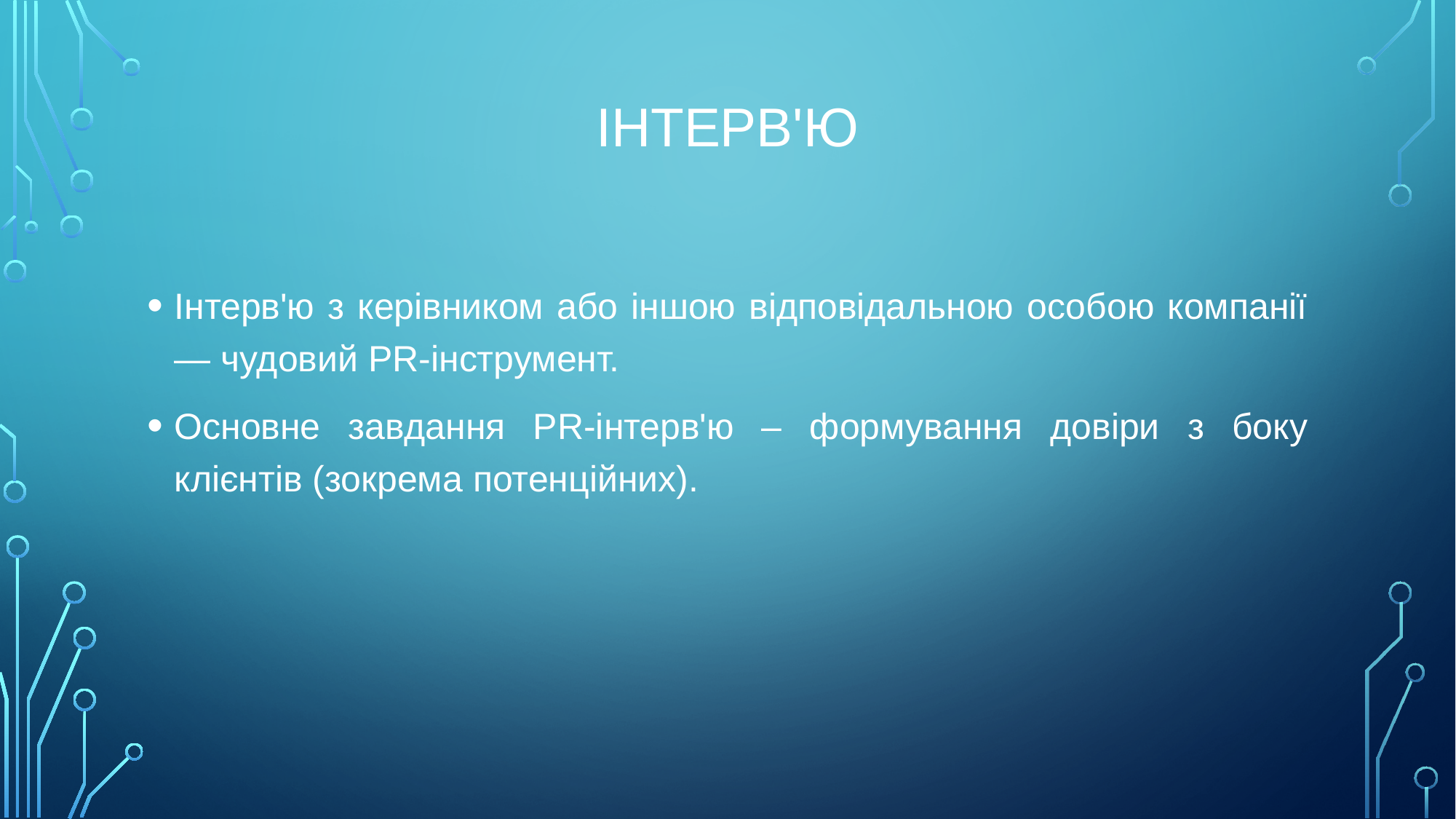

# Інтерв'ю
Інтерв'ю з керівником або іншою відповідальною особою компанії — чудовий PR-інструмент.
Основне завдання PR-інтерв'ю – формування довіри з боку клієнтів (зокрема потенційних).